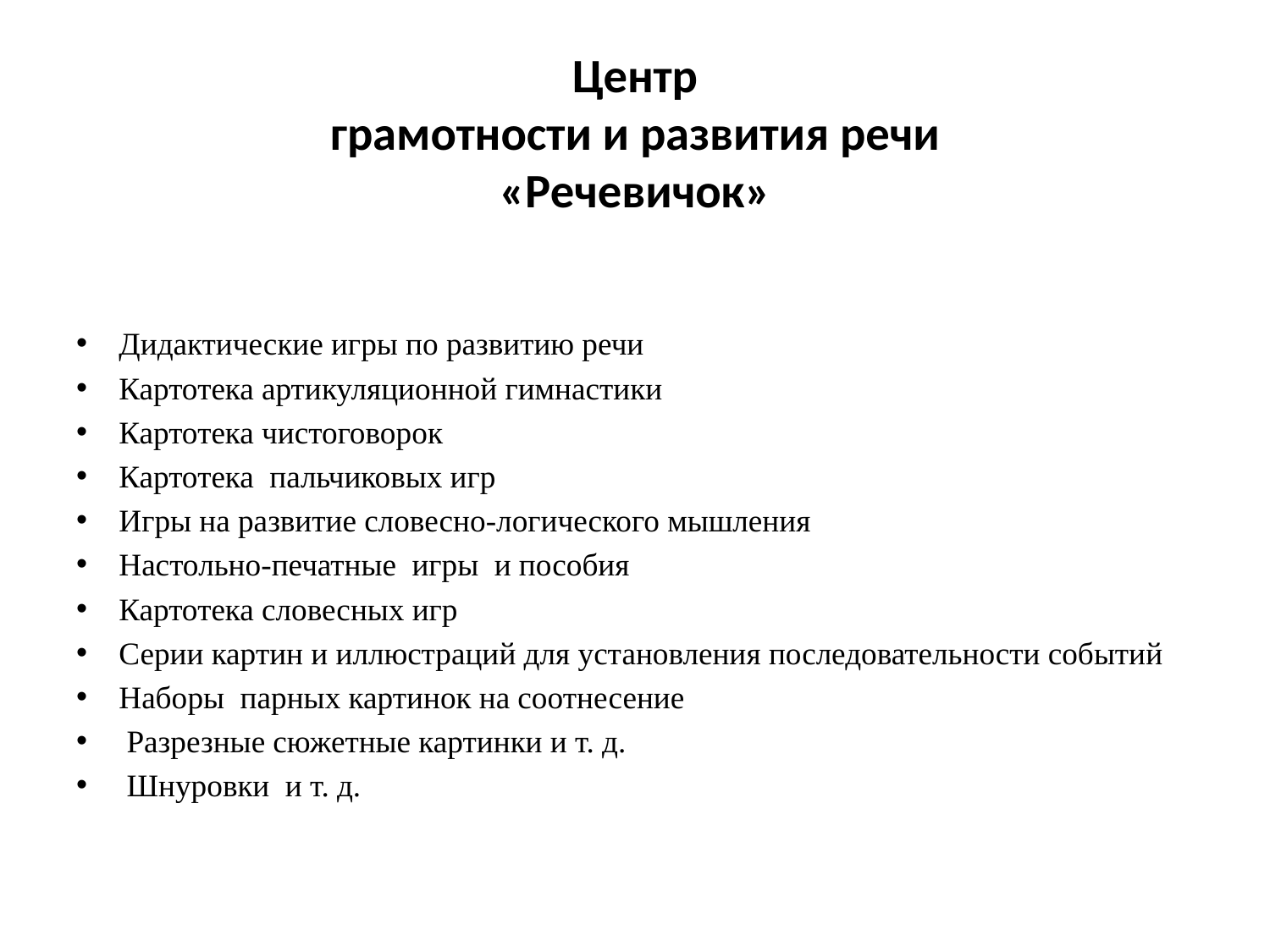

# Центр грамотности и развития речи «Речевичок»
Дидактические игры по развитию речи
Картотека артикуляционной гимнастики
Картотека чистоговорок
Картотека  пальчиковых игр
Игры на развитие словесно-логического мышления
Настольно-печатные  игры  и пособия
Картотека словесных игр
Серии картин и иллюстраций для установления последовательности событий
Наборы  парных картинок на соотнесение
 Разрезные сюжетные картинки и т. д.
 Шнуровки  и т. д.